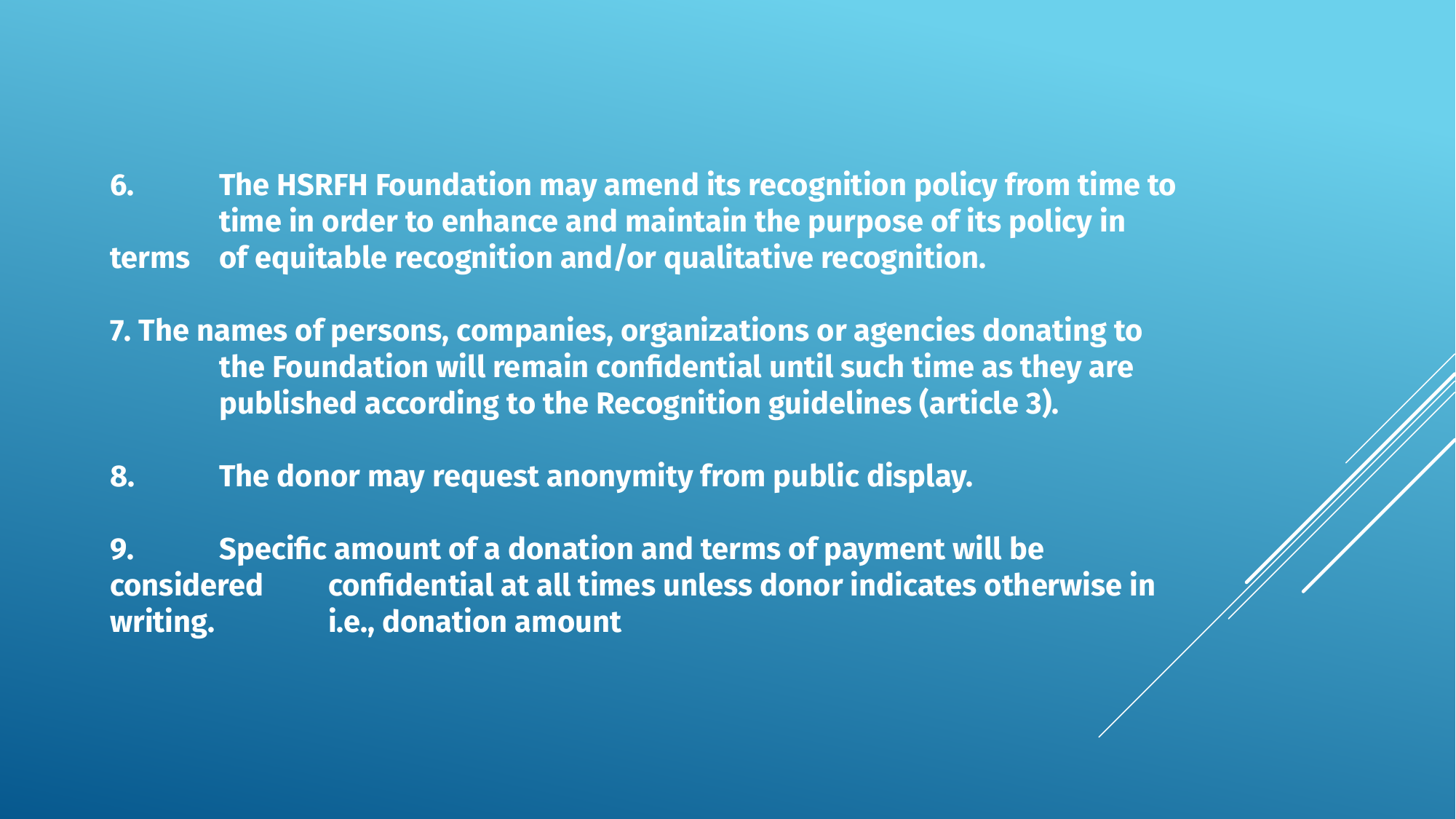

6.	The HSRFH Foundation may amend its recognition policy from time to 	time in order to enhance and maintain the purpose of its policy in terms 	of equitable recognition and/or qualitative recognition.

7. The names of persons, companies, organizations or agencies donating to 	the Foundation will remain confidential until such time as they are 	published according to the Recognition guidelines (article 3).

8.	The donor may request anonymity from public display.

9.	Specific amount of a donation and terms of payment will be considered 	confidential at all times unless donor indicates otherwise in writing. 	i.e., donation amount